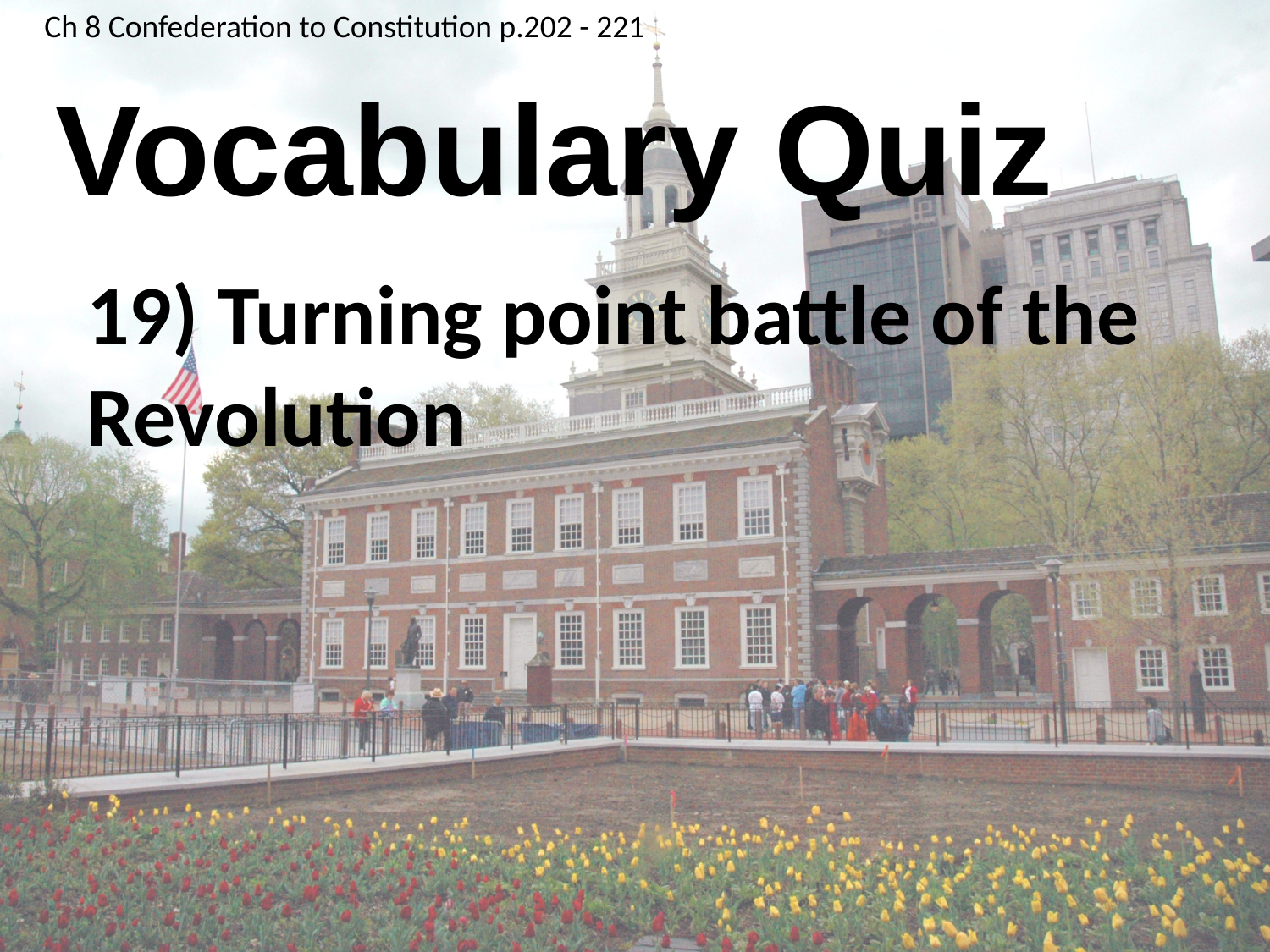

Ch 8 Confederation to Constitution p.202 - 221
# Vocabulary Quiz
19) Turning point battle of the Revolution